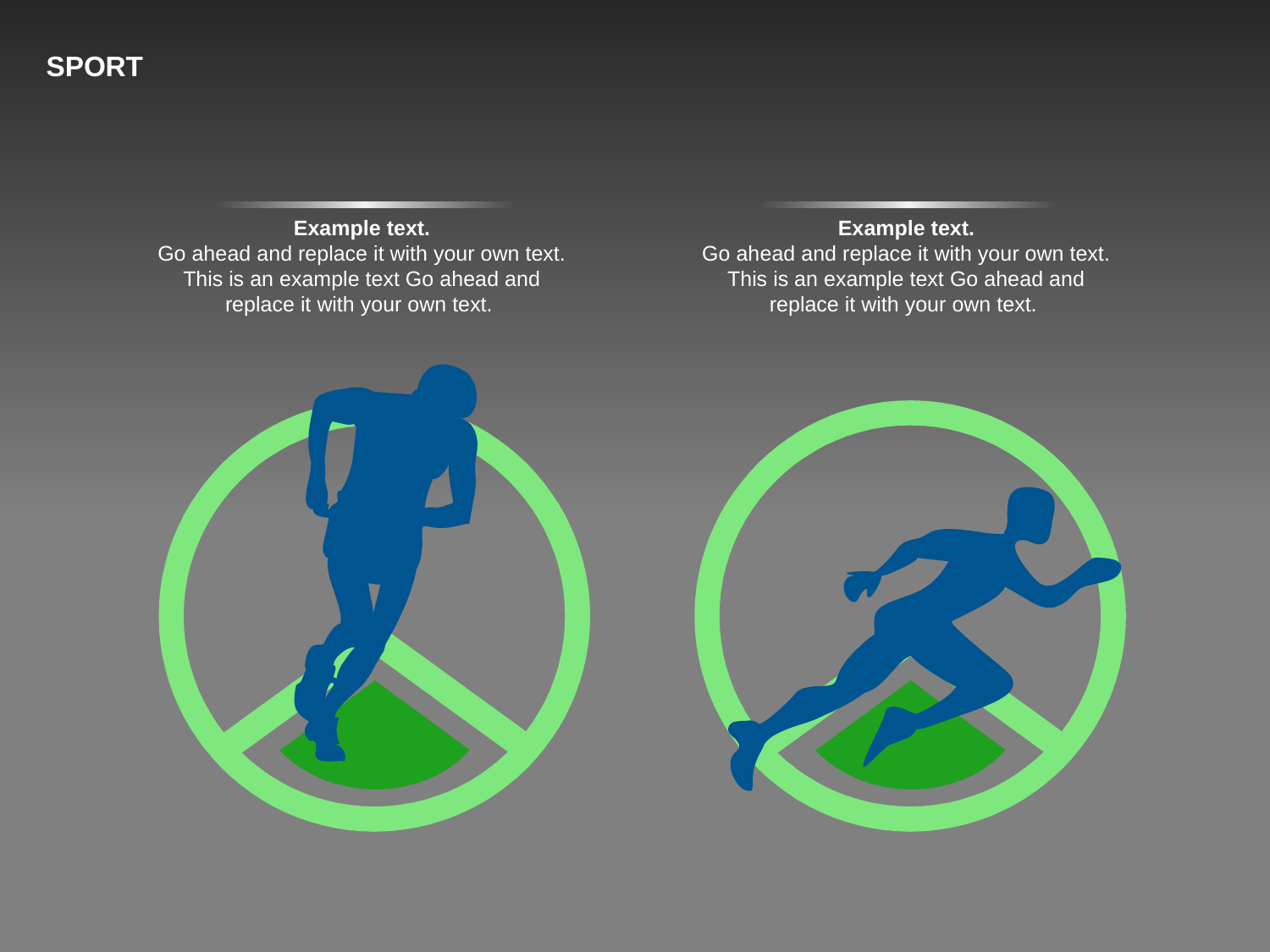

SPORT

Example text.
Go ahead and replace it with your own text. This is an example text Go ahead and replace it with your own text.
Example text.
Go ahead and replace it with your own text. This is an example text Go ahead and replace it with your own text.